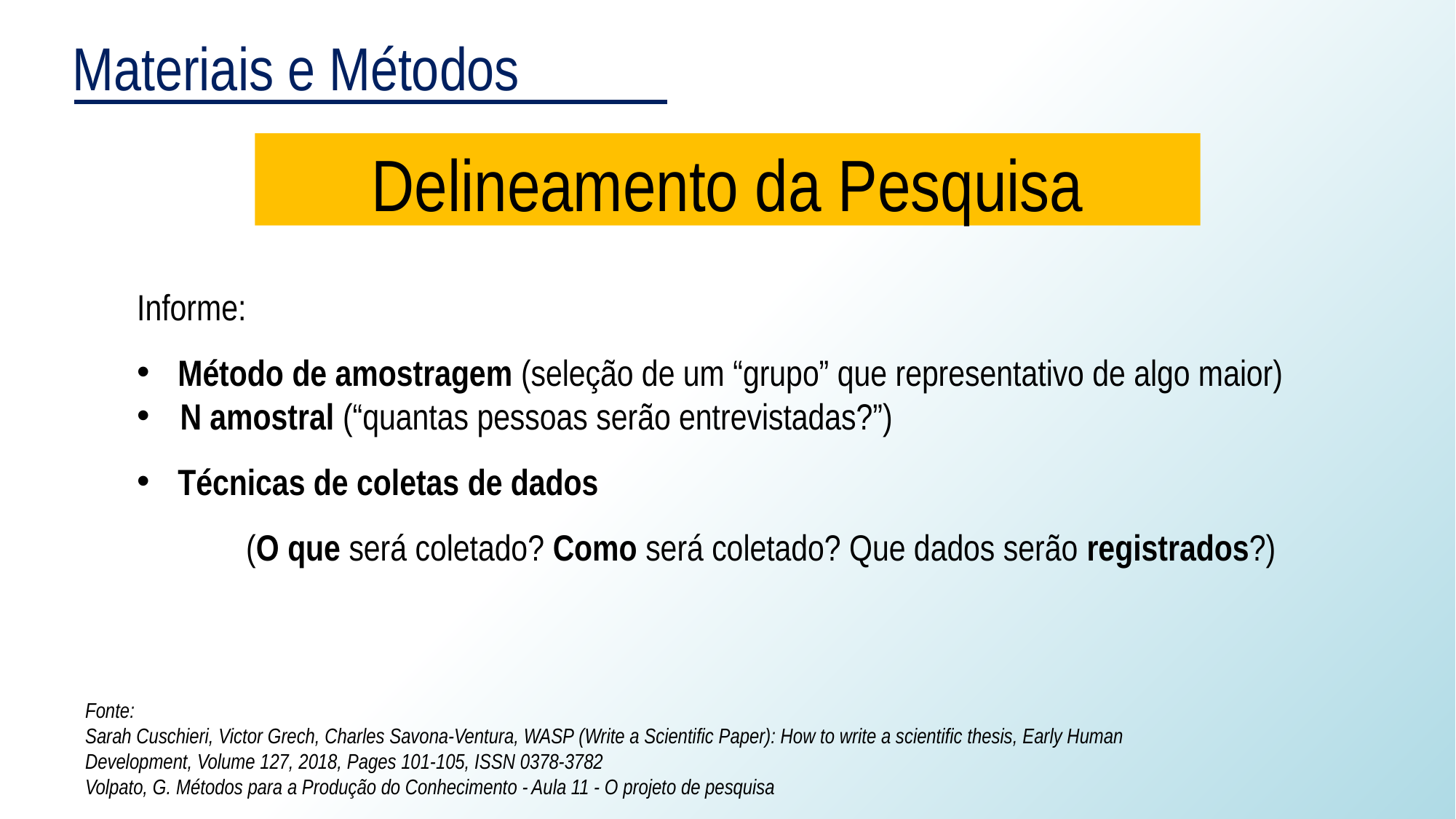

Materiais e Métodos
Delineamento da Pesquisa
Informe:
Método de amostragem (seleção de um “grupo” que representativo de algo maior)
N amostral (“quantas pessoas serão entrevistadas?”)
Técnicas de coletas de dados
	(O que será coletado? Como será coletado? Que dados serão registrados?)
Fonte:
Sarah Cuschieri, Victor Grech, Charles Savona-Ventura, WASP (Write a Scientific Paper): How to write a scientific thesis, Early Human Development, Volume 127, 2018, Pages 101-105, ISSN 0378-3782
Volpato, G. Métodos para a Produção do Conhecimento - Aula 11 - O projeto de pesquisa